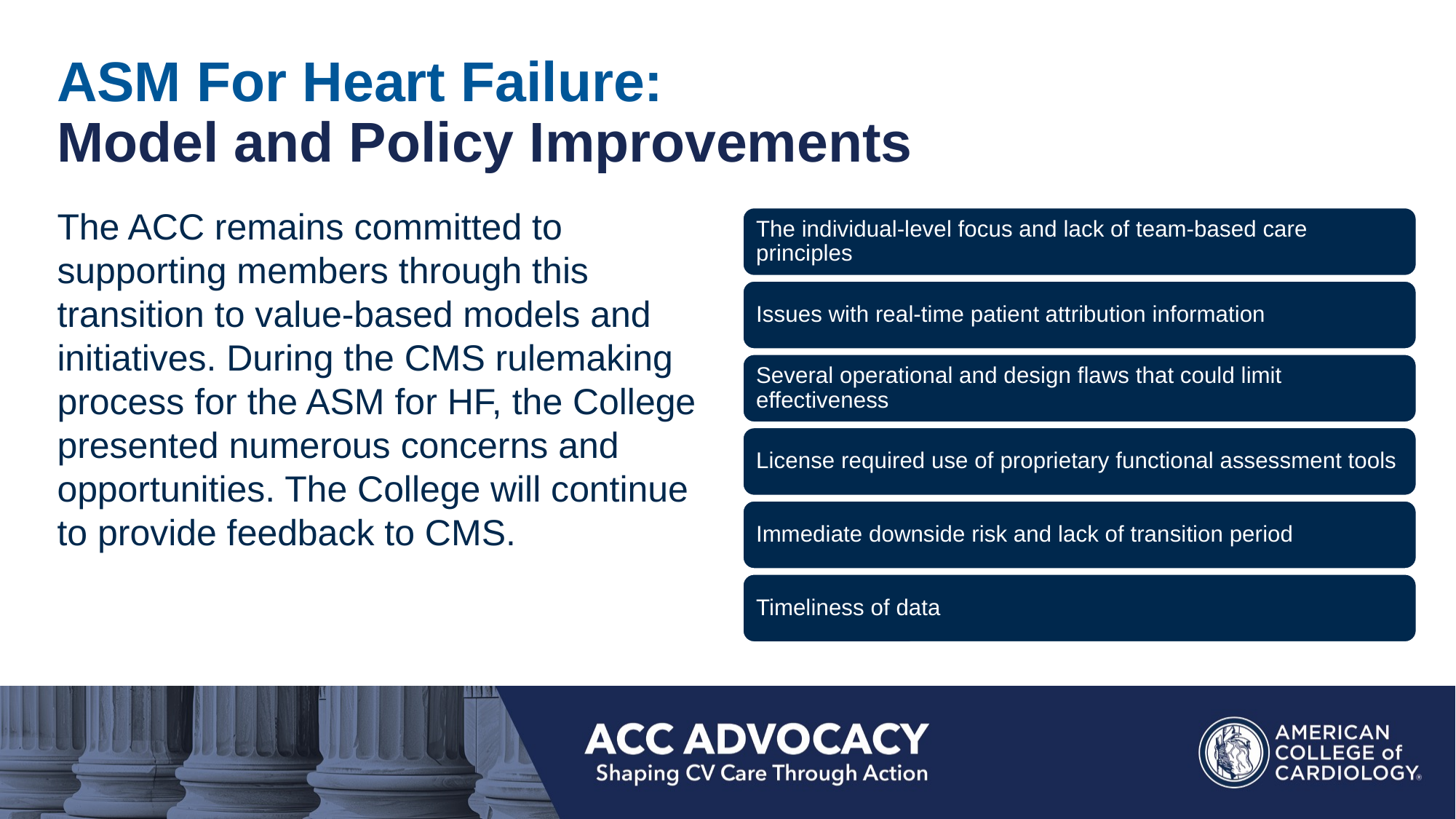

# ASM For Heart Failure: Model and Policy Improvements
The ACC remains committed to supporting members through this transition to value-based models and initiatives. During the CMS rulemaking process for the ASM for HF, the College presented numerous concerns and opportunities. The College will continue to provide feedback to CMS.
The individual-level focus and lack of team-based care principles
Issues with real-time patient attribution information
Several operational and design flaws that could limit effectiveness
License required use of proprietary functional assessment tools
Immediate downside risk and lack of transition period
Timeliness of data